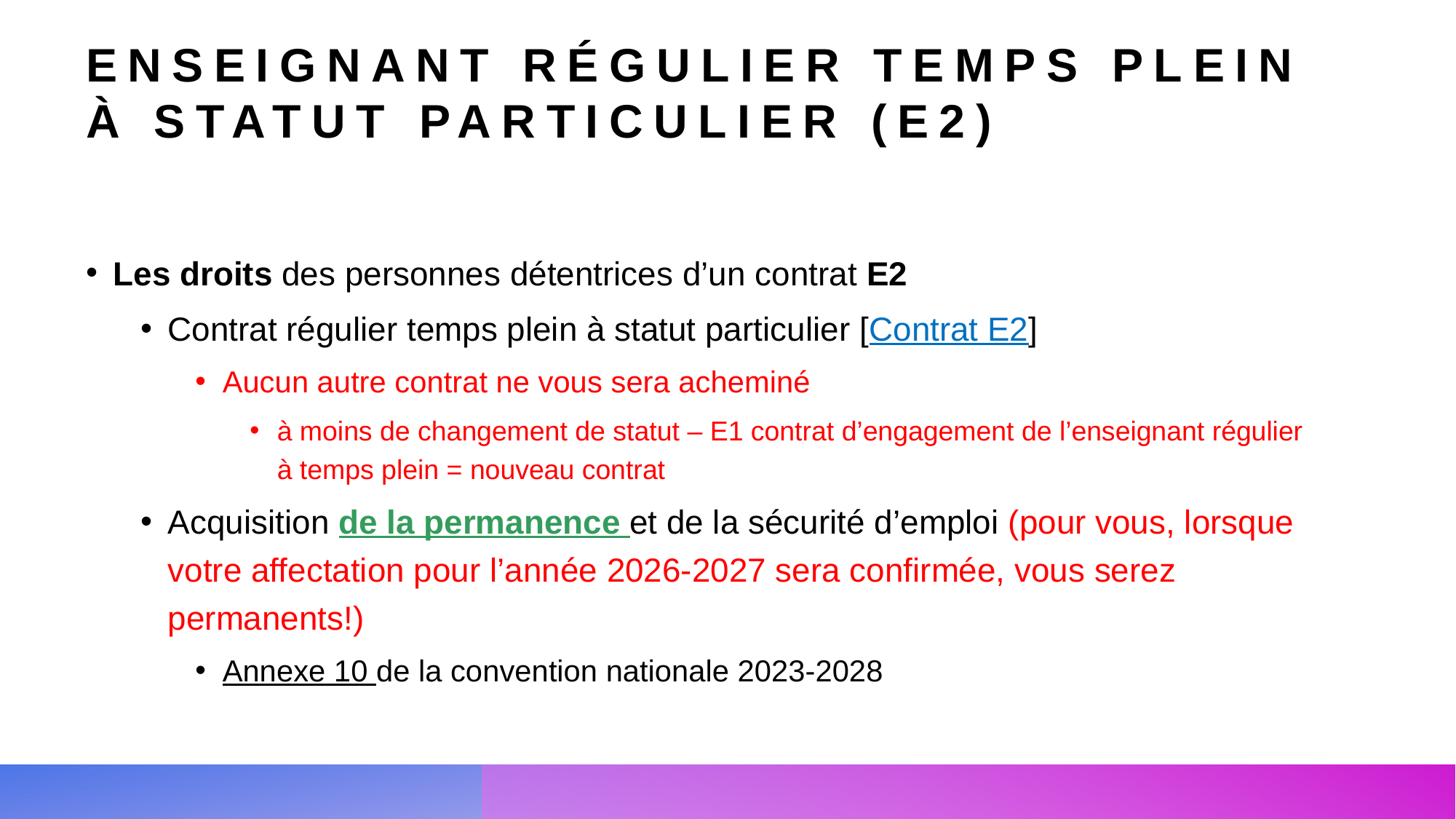

# Enseignant régulier temps plein à statut particulier (e2)
Les droits des personnes détentrices d’un contrat E2
Contrat régulier temps plein à statut particulier [Contrat E2]
Aucun autre contrat ne vous sera acheminé
à moins de changement de statut – E1 contrat d’engagement de l’enseignant régulier à temps plein = nouveau contrat
Acquisition de la permanence et de la sécurité d’emploi (pour vous, lorsque votre affectation pour l’année 2026-2027 sera confirmée, vous serez permanents!)
Annexe 10 de la convention nationale 2023-2028